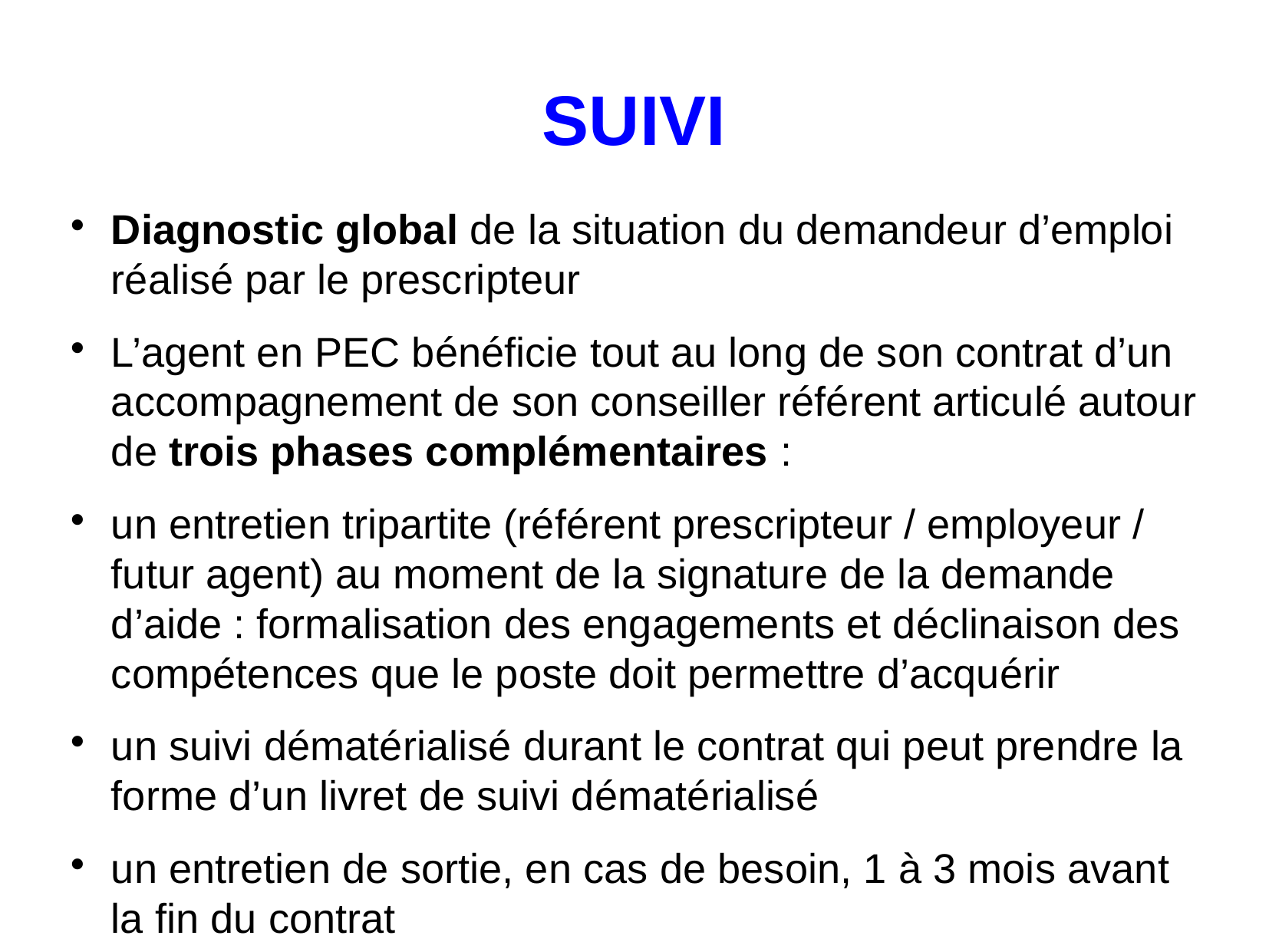

SUIVI
Diagnostic global de la situation du demandeur d’emploi réalisé par le prescripteur
L’agent en PEC bénéficie tout au long de son contrat d’un accompagnement de son conseiller référent articulé autour de trois phases complémentaires :
un entretien tripartite (référent prescripteur / employeur / futur agent) au moment de la signature de la demande d’aide : formalisation des engagements et déclinaison des compétences que le poste doit permettre d’acquérir
un suivi dématérialisé durant le contrat qui peut prendre la forme d’un livret de suivi dématérialisé
un entretien de sortie, en cas de besoin, 1 à 3 mois avant la fin du contrat